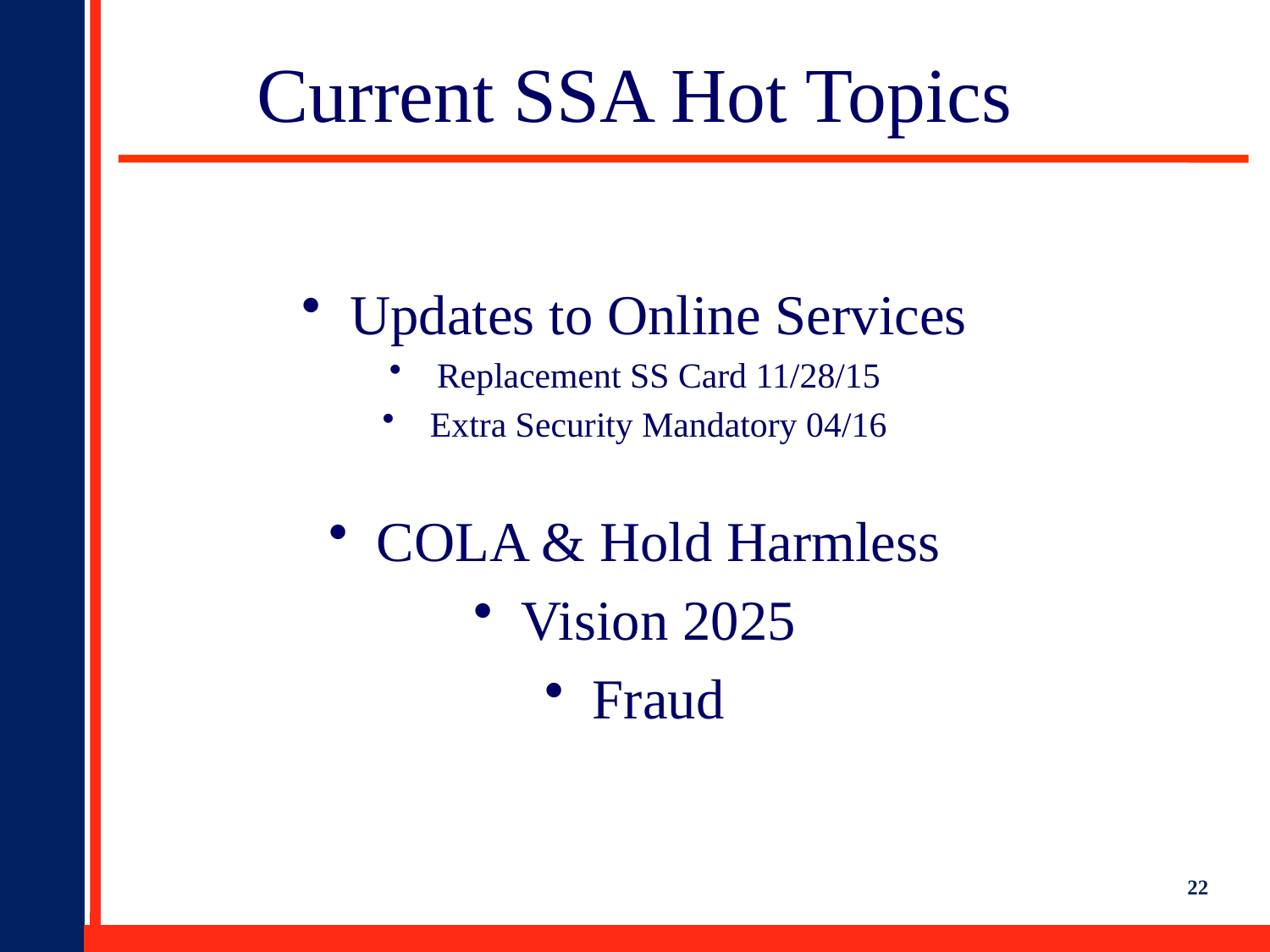

# Current SSA Hot Topics

Updates to Online Services
Replacement SS Card 11/28/15
Extra Security Mandatory 04/16

COLA & Hold Harmless
Vision 2025
Fraud